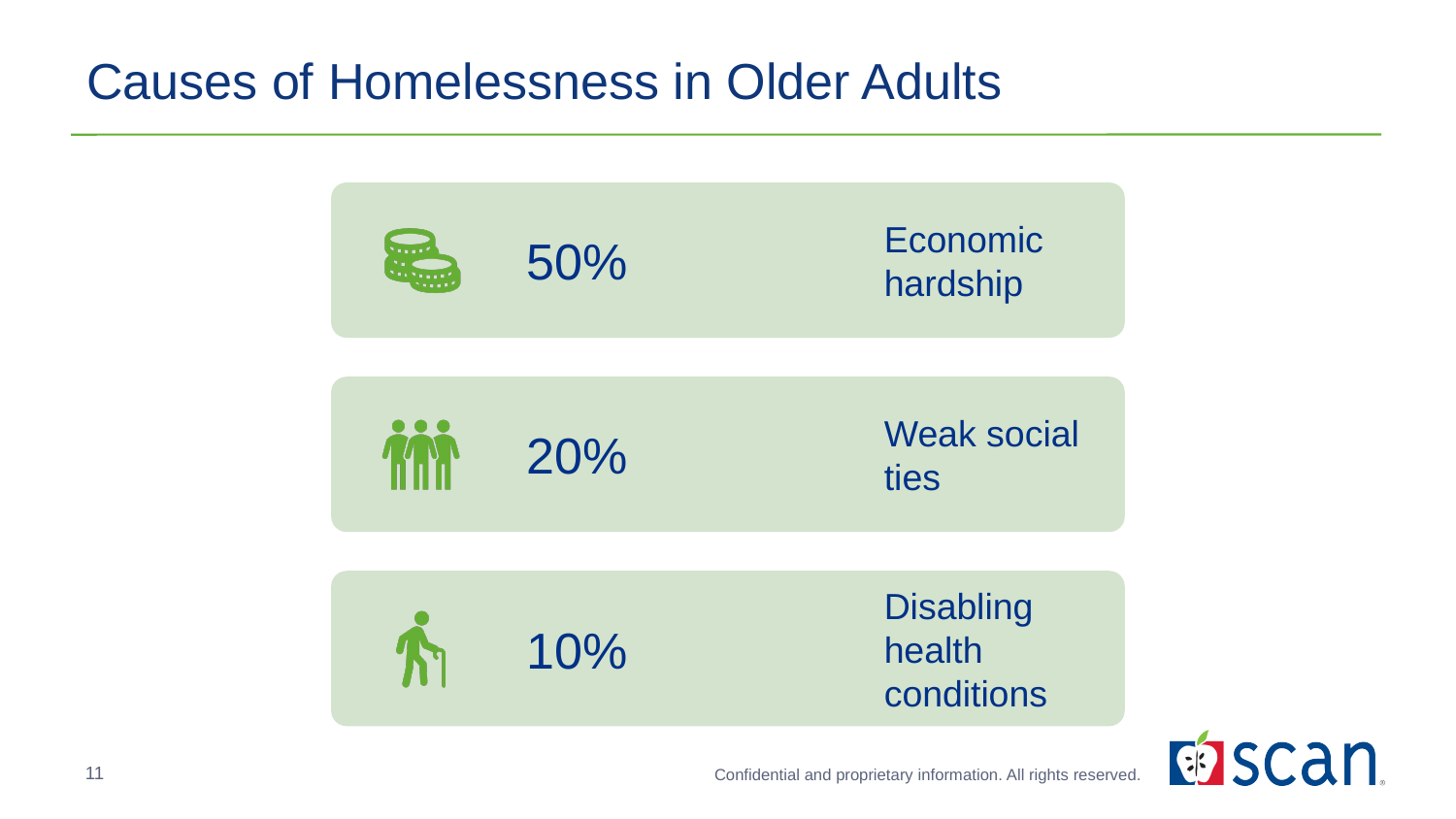

Causes of Homelessness in Older Adults

50%
Economic hardship
20%
Weak social ties
10%
Disabling health conditions
11